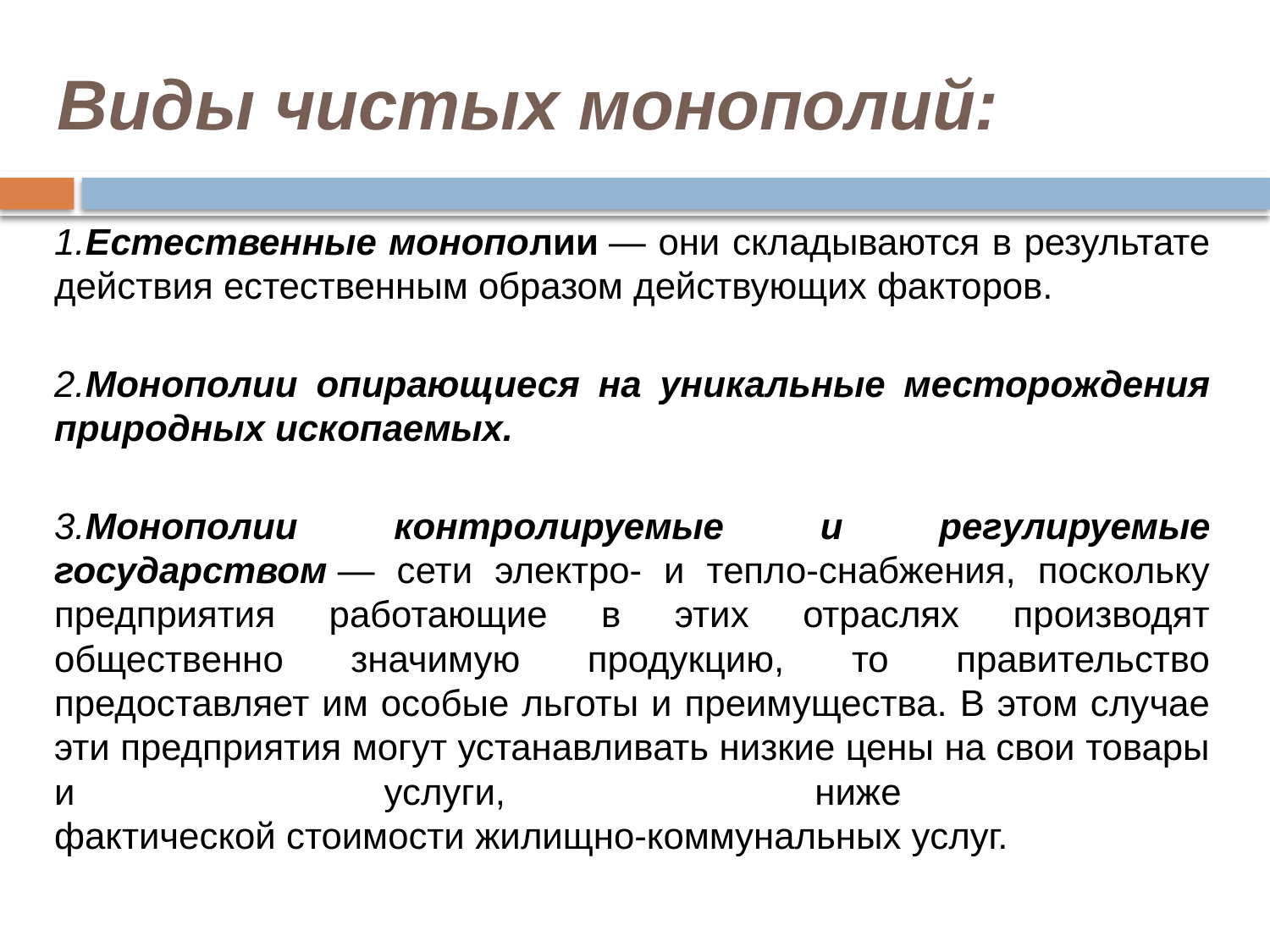

# Виды чистых монополий:
1.Естественные монополии — они складываются в результате действия естественным образом действующих факторов.
2.Монополии опирающиеся на уникальные месторождения природных ископаемых.
3.Монополии контролируемые и регулируемые государством — сети электро- и тепло-снабжения, поскольку предприятия работающие в этих отраслях производят общественно значимую продукцию, то правительство предоставляет им особые льготы и преимущества. В этом случае эти предприятия могут устанавливать низкие цены на свои товары и услуги, ниже
фактической стоимости жилищно-коммунальных услуг.